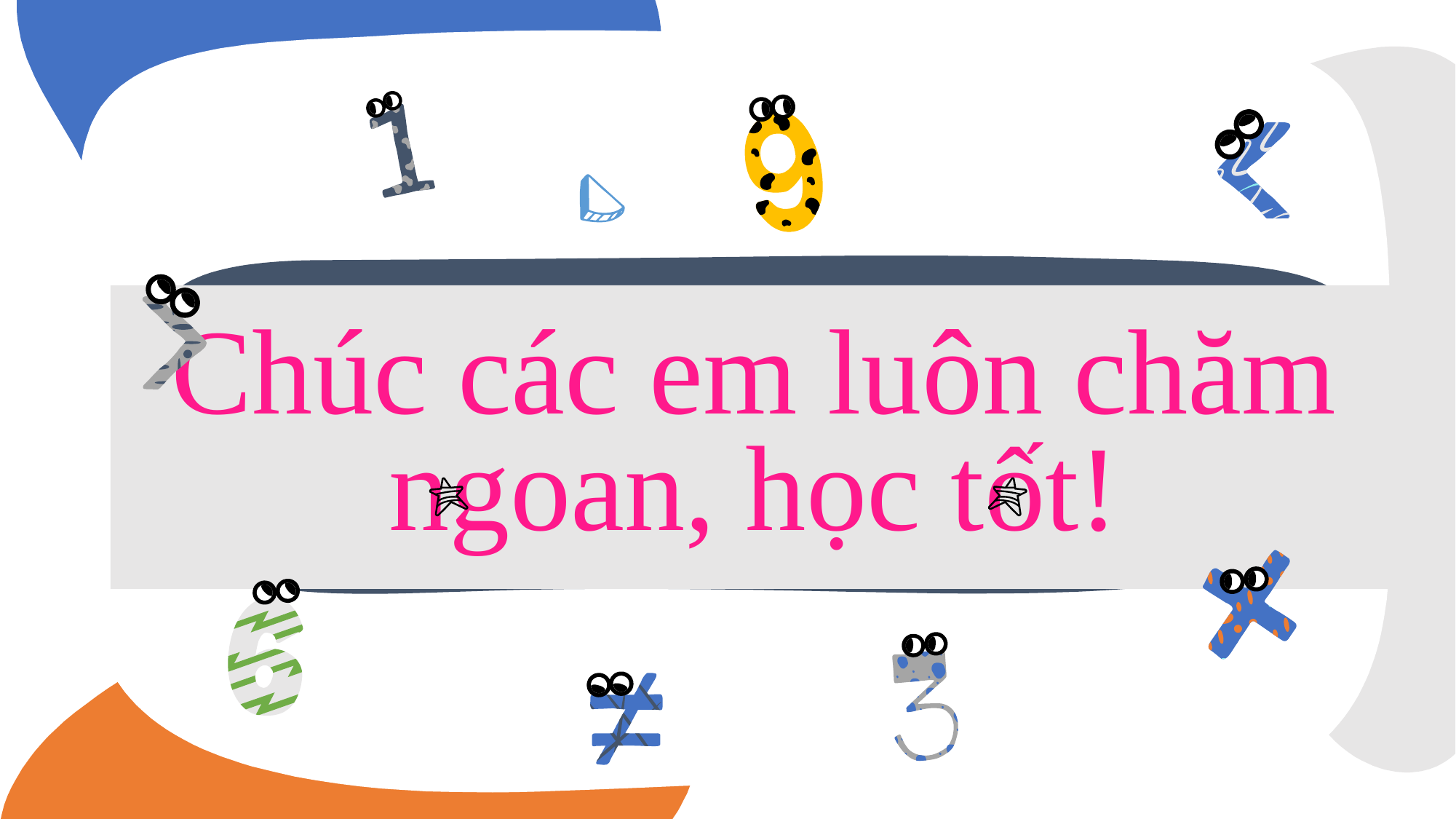

# Chúc các em luôn chăm ngoan, học tốt!